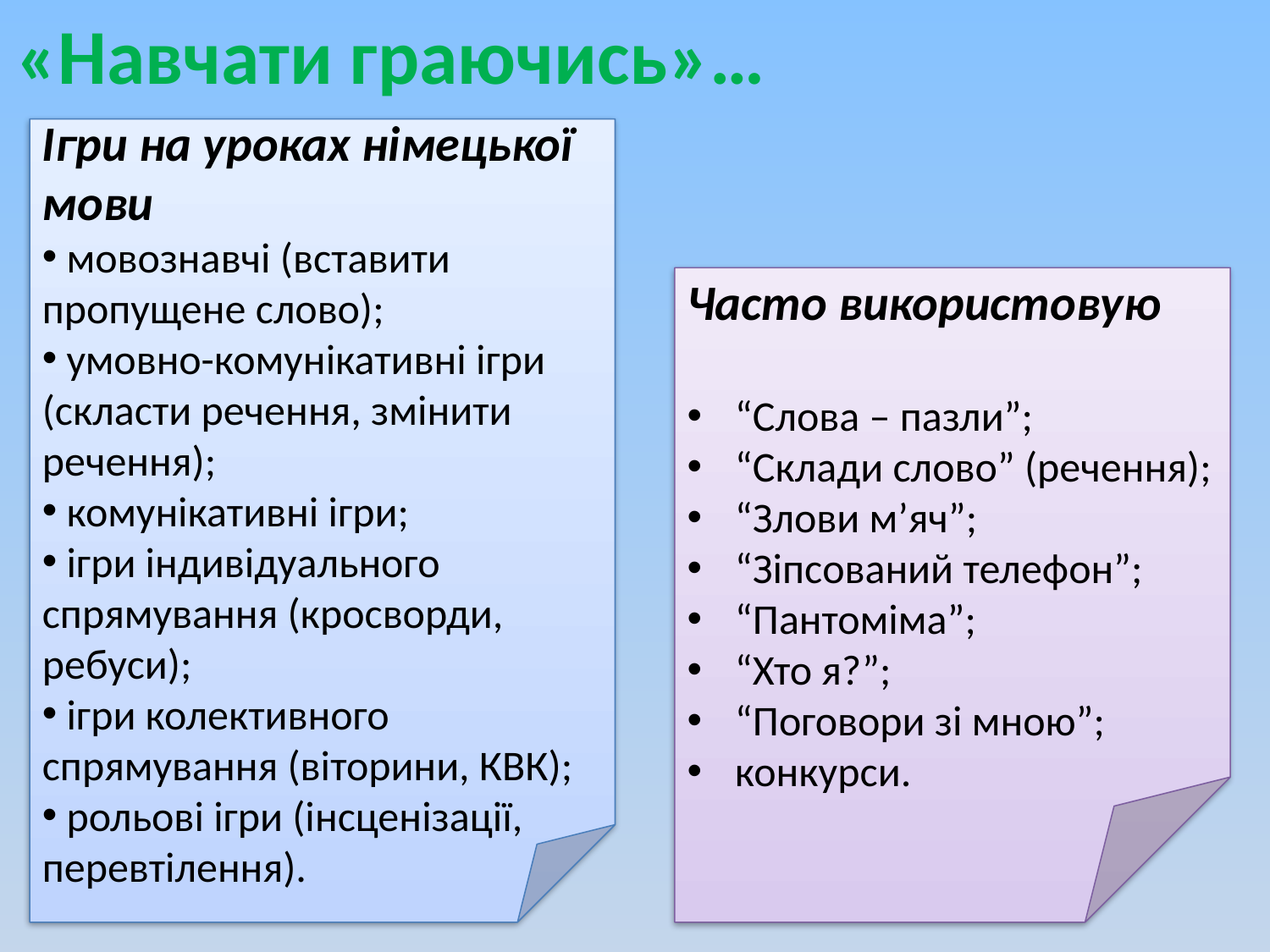

«Навчати граючись»…

Ігри на уроках німецької мови
 мовознавчі (вставити пропущене слово);
 умовно-комунікативні ігри (скласти речення, змінити речення);
 комунікативні ігри;
 ігри індивідуального спрямування (кросворди, ребуси);
 ігри колективного спрямування (віторини, КВК);
 рольові ігри (інсценізації, перевтілення).

Часто використовую

“Слова – пазли”;
“Склади слово” (речення);
“Злови м’яч”;
“Зіпсований телефон”;
“Пантоміма”;
“Хто я?”;
“Поговори зі мною”;
конкурси.